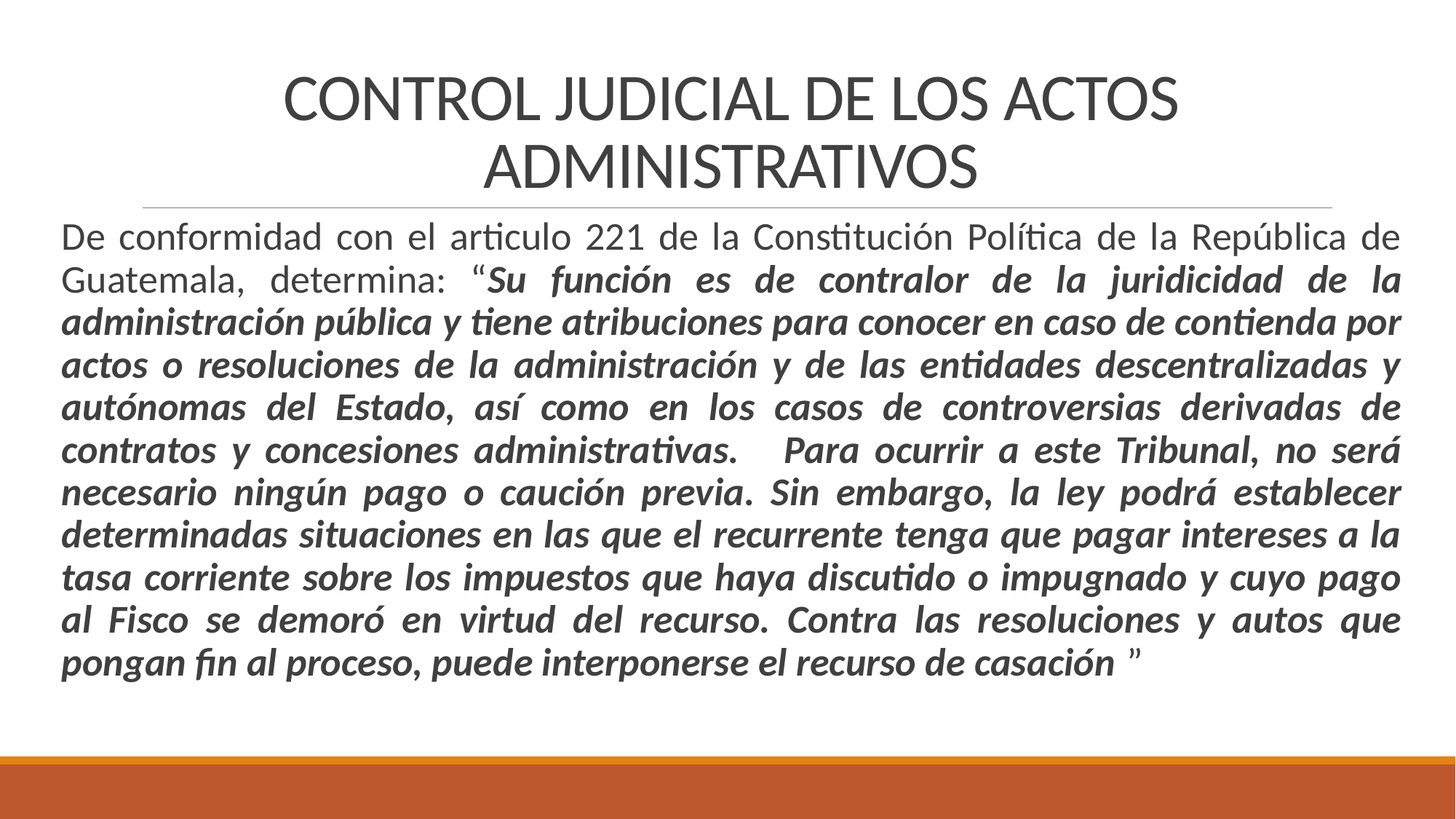

# CONTROL JUDICIAL DE LOS ACTOS ADMINISTRATIVOS
De conformidad con el articulo 221 de la Constitución Política de la República de Guatemala, determina: “Su función es de contralor de la juridicidad de la administración pública y tiene atribuciones para conocer en caso de contienda por actos o resoluciones de la administración y de las entidades descentralizadas y autónomas del Estado, así como en los casos de controversias derivadas de contratos y concesiones administrativas.   Para ocurrir a este Tribunal, no será necesario ningún pago o caución previa. Sin embargo, la ley podrá establecer determinadas situaciones en las que el recurrente tenga que pagar intereses a la tasa corriente sobre los impuestos que haya discutido o impugnado y cuyo pago al Fisco se demoró en virtud del recurso. Contra las resoluciones y autos que pongan fin al proceso, puede interponerse el recurso de casación.”